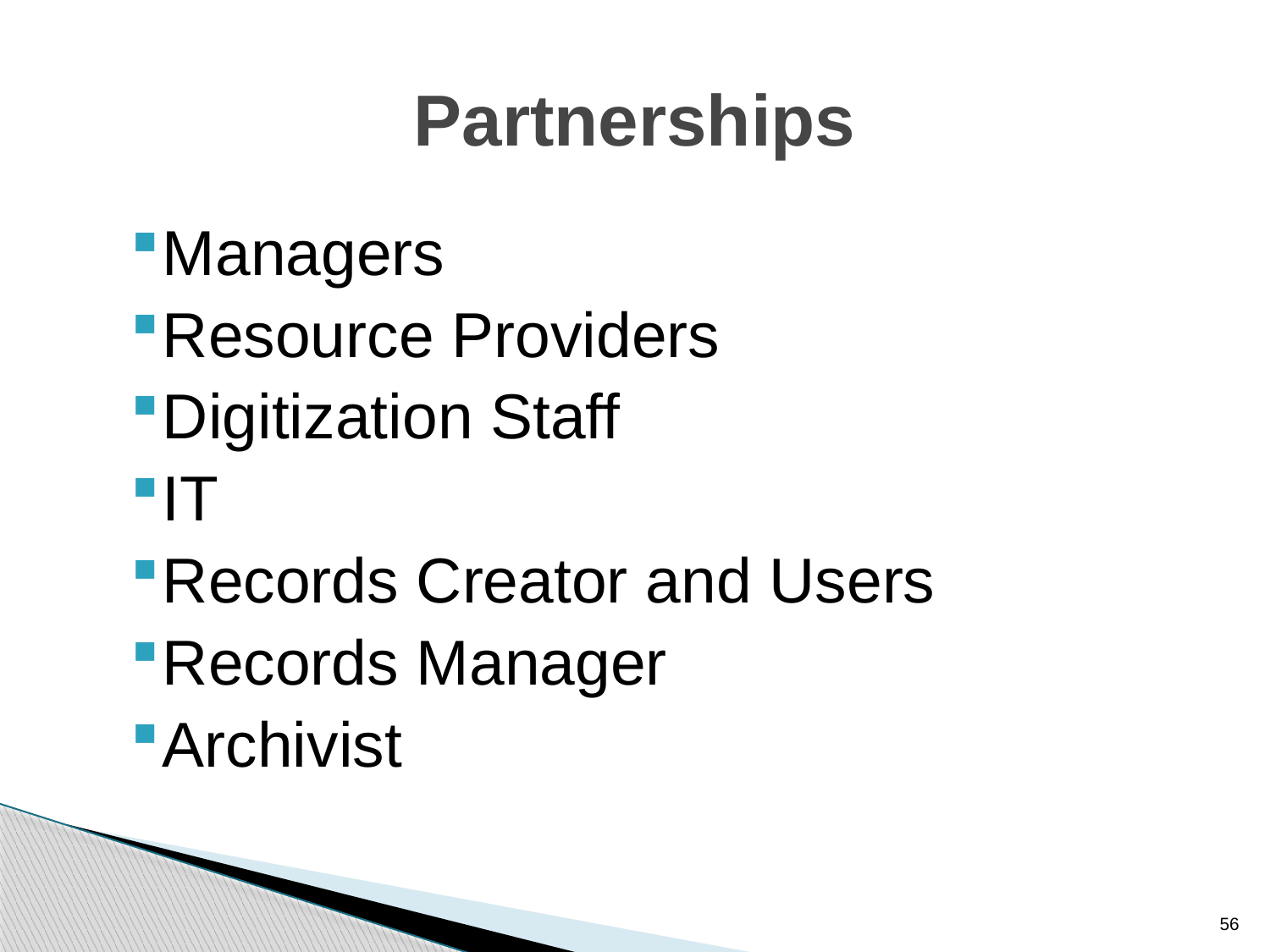

# Partnerships
Managers
Resource Providers
Digitization Staff
IT
Records Creator and Users
Records Manager
Archivist
56